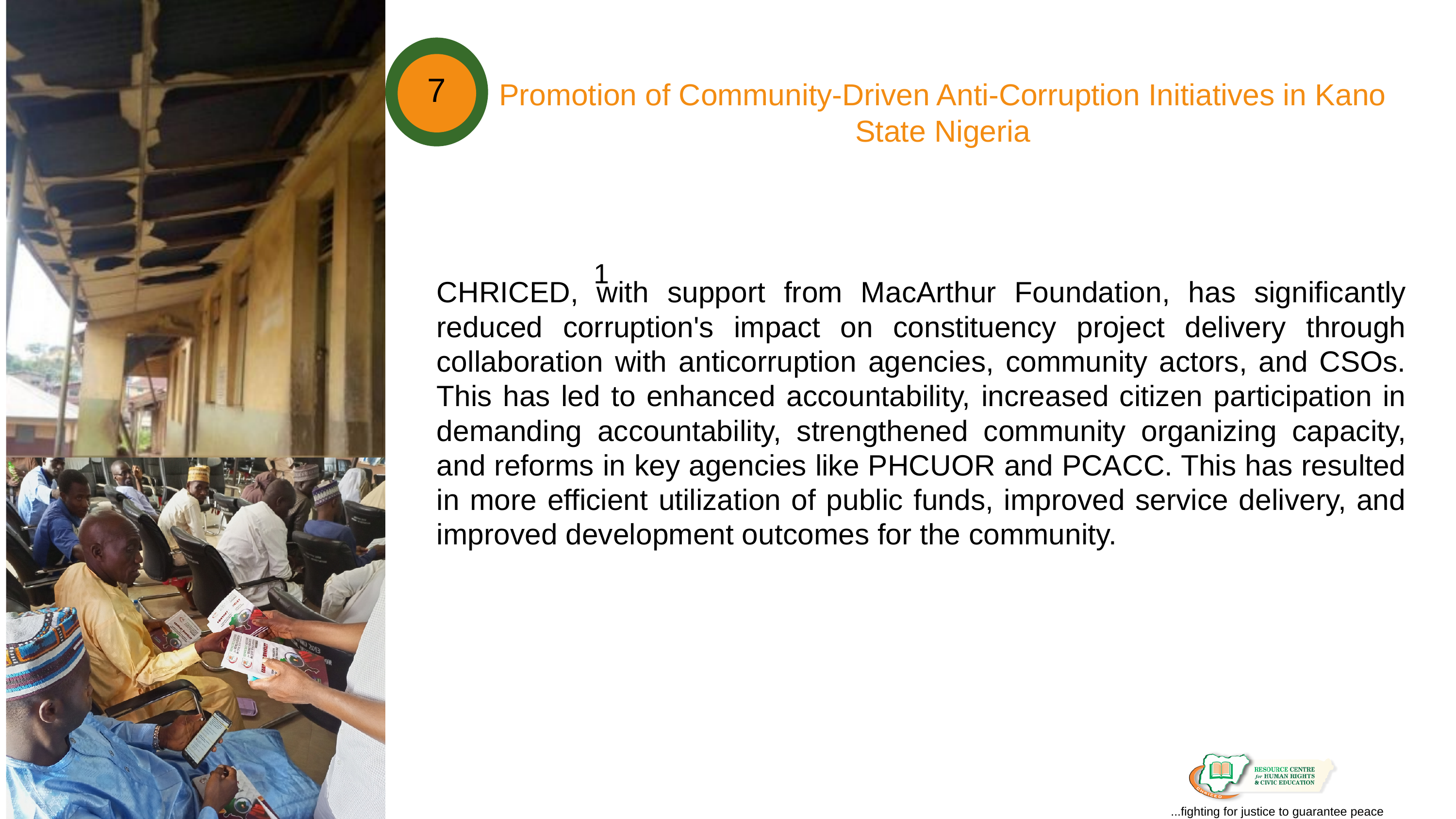

7

Promotion of Community-Driven Anti-Corruption Initiatives in Kano State Nigeria
1
CHRICED, with support from MacArthur Foundation, has significantly reduced corruption's impact on constituency project delivery through collaboration with anticorruption agencies, community actors, and CSOs. This has led to enhanced accountability, increased citizen participation in demanding accountability, strengthened community organizing capacity, and reforms in key agencies like PHCUOR and PCACC. This has resulted in more efficient utilization of public funds, improved service delivery, and improved development outcomes for the community.

...fighting for justice to guarantee peace